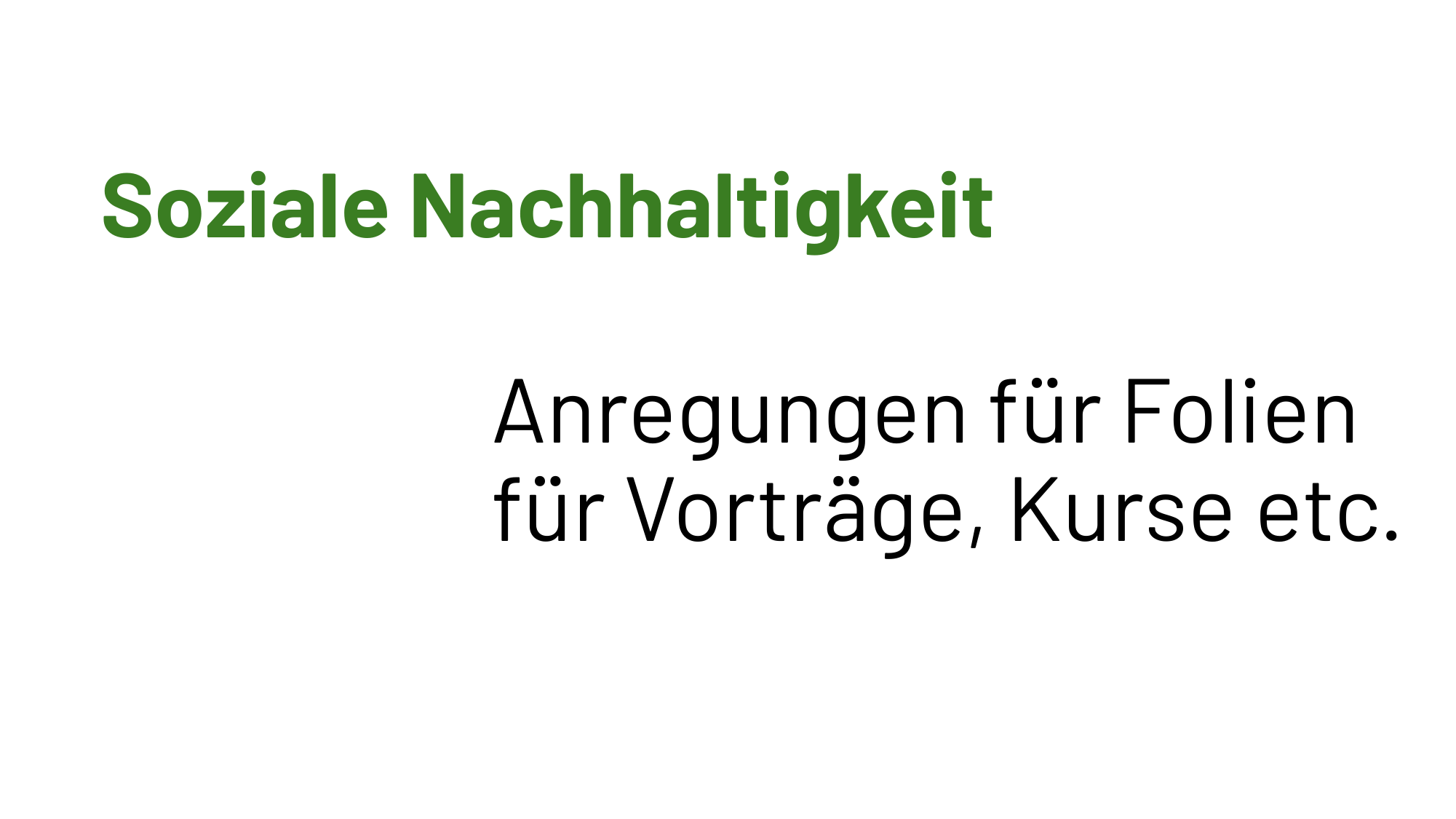

Soziale Nachhaltigkeit
# Anregungen für Folien für Vorträge, Kurse etc.